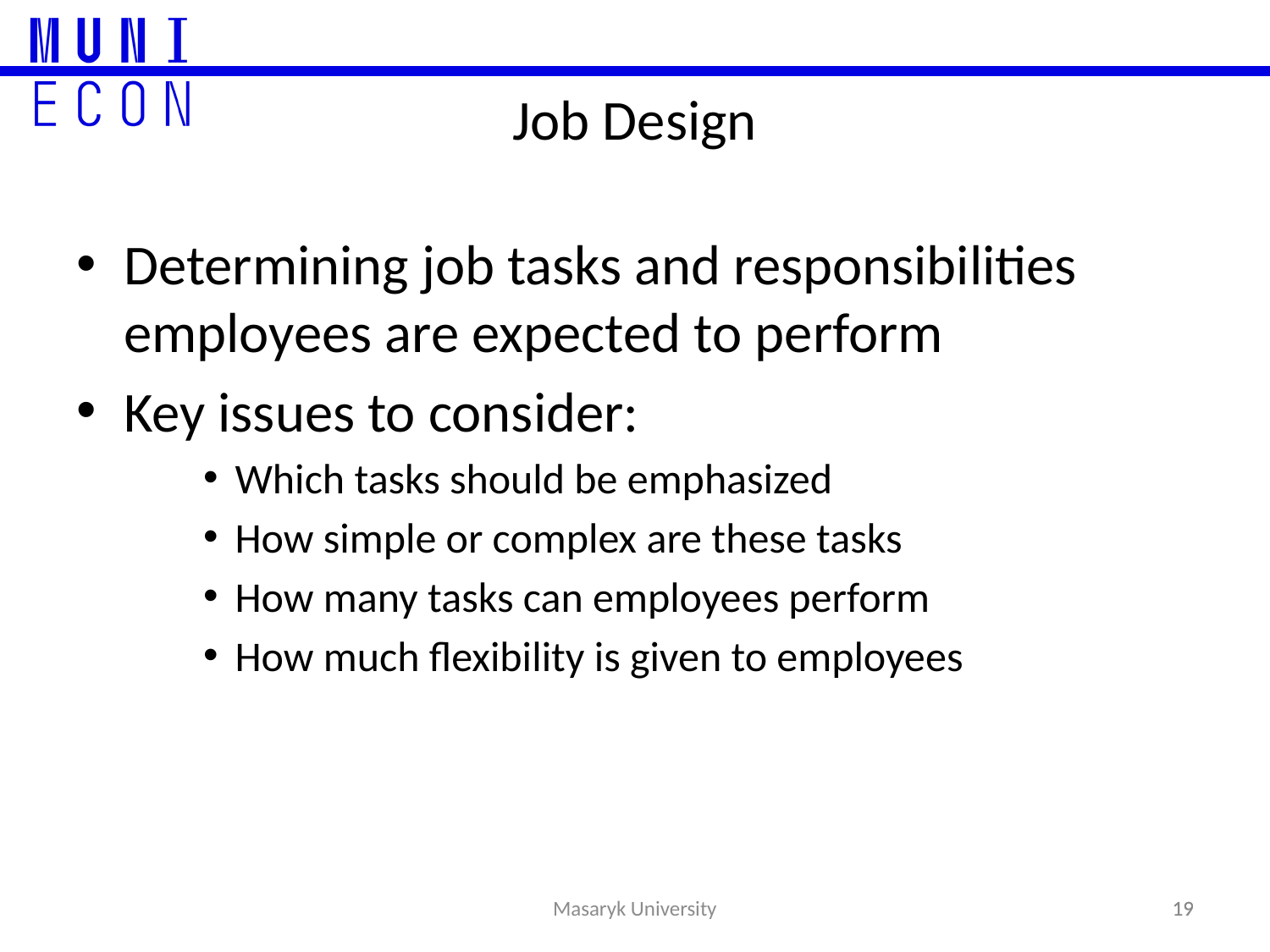

# Job Design
Determining job tasks and responsibilities employees are expected to perform
Key issues to consider:
Which tasks should be emphasized
How simple or complex are these tasks
How many tasks can employees perform
How much flexibility is given to employees
19
19
Masaryk University